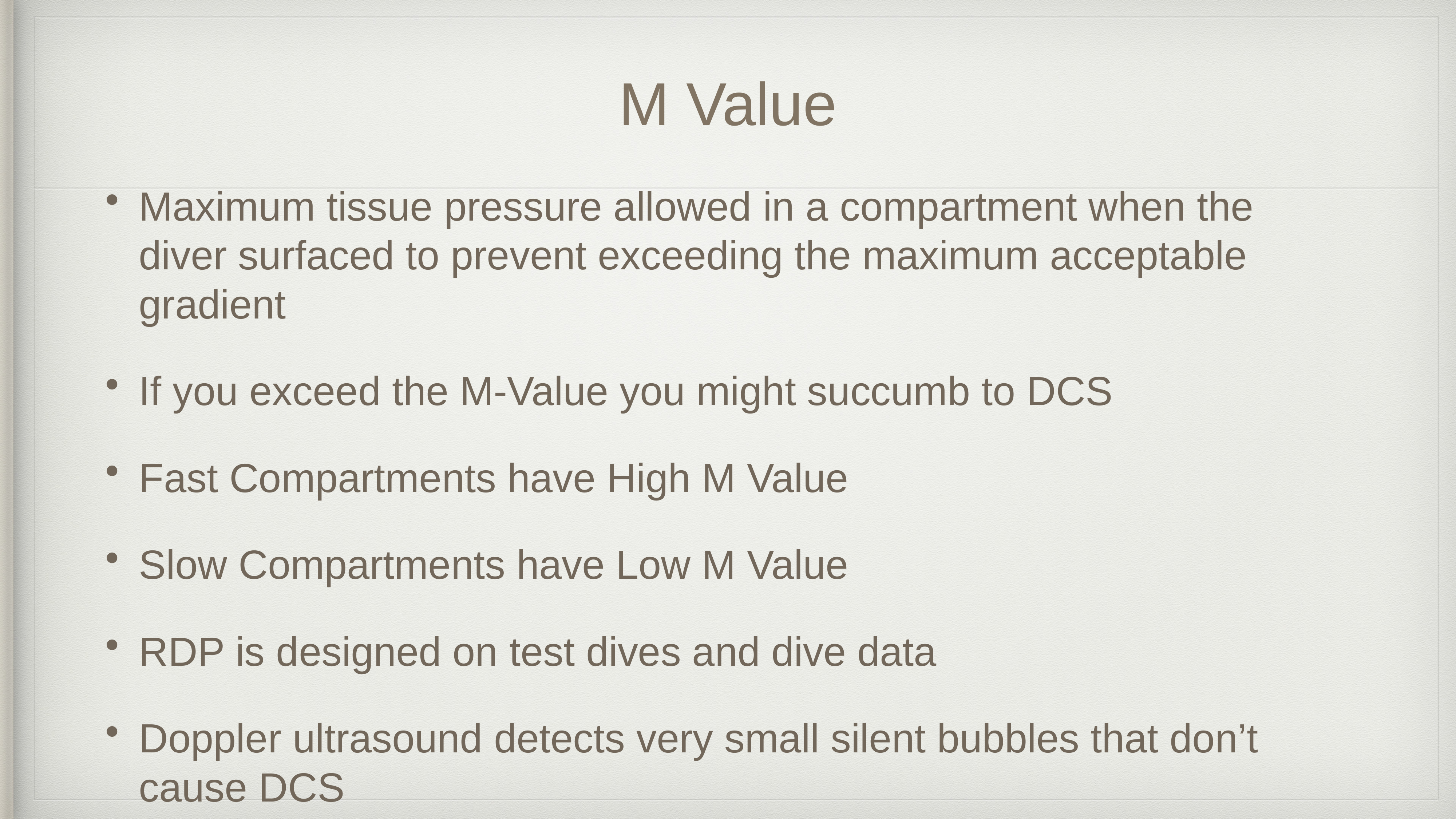

# M Value
Maximum tissue pressure allowed in a compartment when the diver surfaced to prevent exceeding the maximum acceptable gradient
If you exceed the M-Value you might succumb to DCS
Fast Compartments have High M Value
Slow Compartments have Low M Value
RDP is designed on test dives and dive data
Doppler ultrasound detects very small silent bubbles that don’t cause DCS